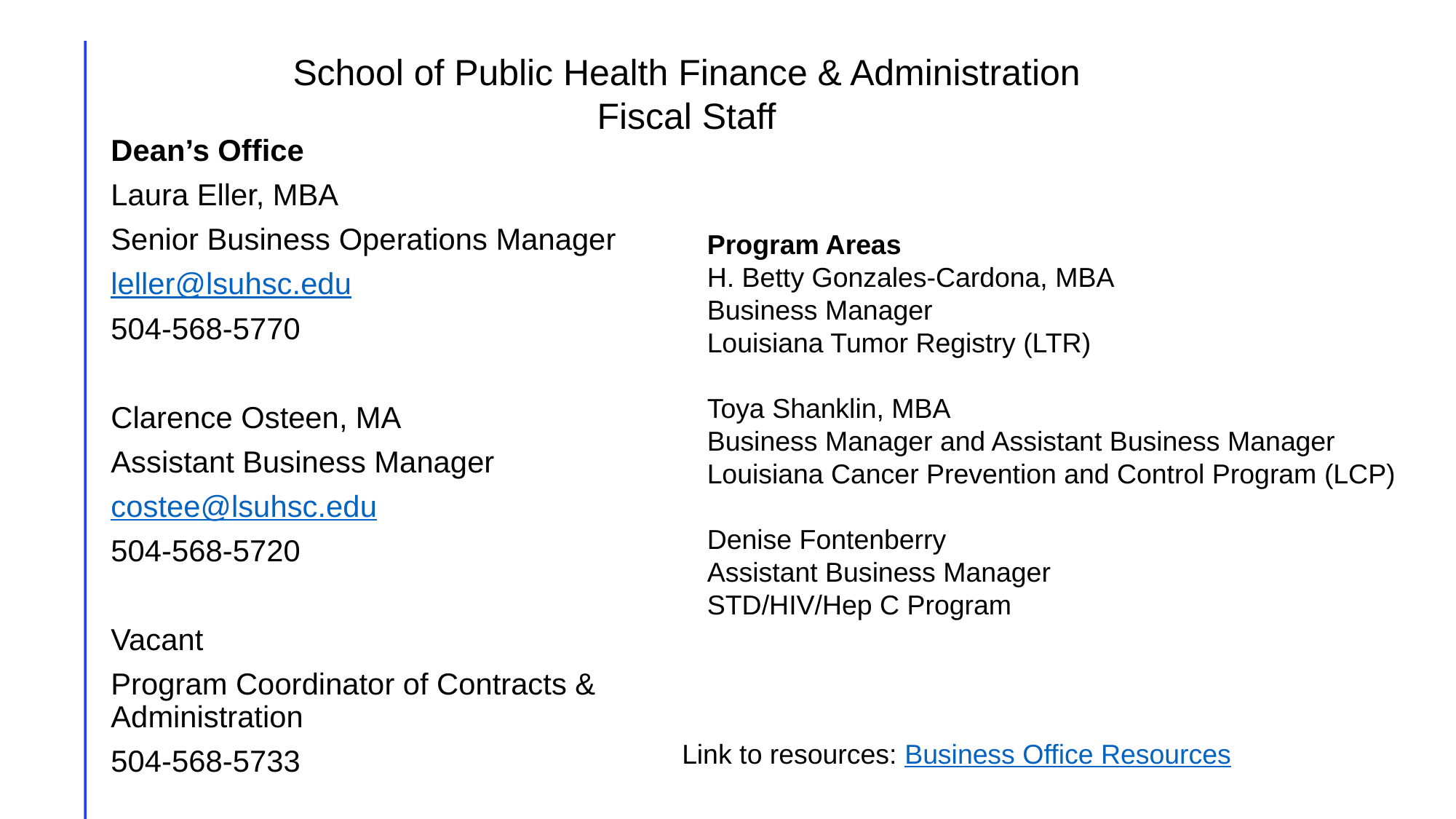

School of Public Health Finance & Administration
Fiscal Staff
Dean’s Office
Laura Eller, MBA
Senior Business Operations Manager
leller@lsuhsc.edu
504-568-5770

Clarence Osteen, MA
Assistant Business Manager
costee@lsuhsc.edu
504-568-5720

Vacant
Program Coordinator of Contracts & Administration
504-568-5733

Program Areas
H. Betty Gonzales-Cardona, MBA
Business Manager
Louisiana Tumor Registry (LTR)

Toya Shanklin, MBA
Business Manager and Assistant Business Manager
Louisiana Cancer Prevention and Control Program (LCP)

Denise Fontenberry
Assistant Business Manager
STD/HIV/Hep C Program

Link to resources: Business Office Resources